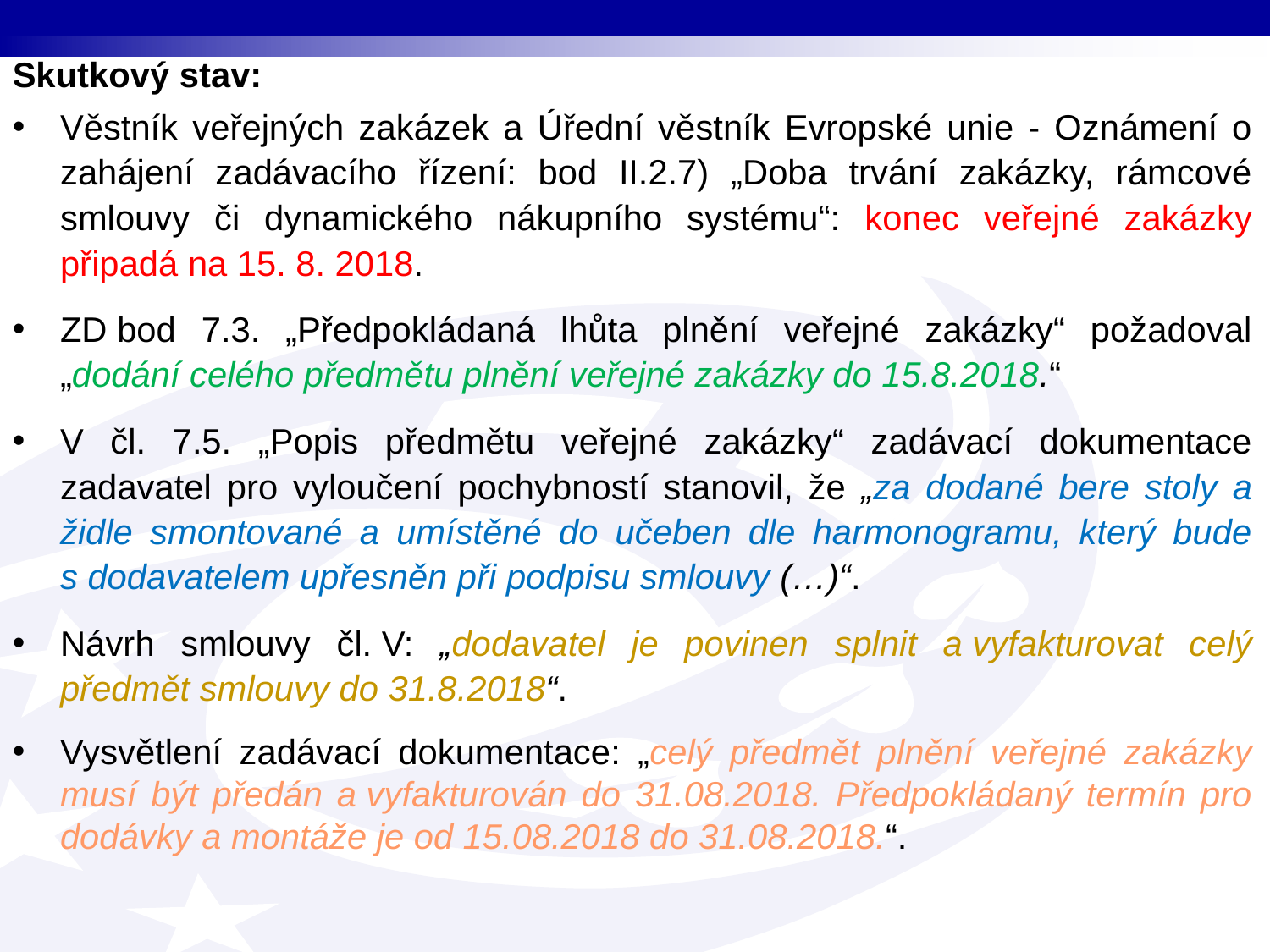

Skutkový stav:
Věstník veřejných zakázek a Úřední věstník Evropské unie - Oznámení o zahájení zadávacího řízení: bod II.2.7) „Doba trvání zakázky, rámcové smlouvy či dynamického nákupního systému“: konec veřejné zakázky připadá na 15. 8. 2018.
ZD bod 7.3. „Předpokládaná lhůta plnění veřejné zakázky“ požadoval „dodání celého předmětu plnění veřejné zakázky do 15.8.2018.“
V čl. 7.5. „Popis předmětu veřejné zakázky“ zadávací dokumentace zadavatel pro vyloučení pochybností stanovil, že „za dodané bere stoly a židle smontované a umístěné do učeben dle harmonogramu, který bude s dodavatelem upřesněn při podpisu smlouvy (…)“.
Návrh smlouvy čl. V: „dodavatel je povinen splnit a vyfakturovat celý předmět smlouvy do 31.8.2018“.
Vysvětlení zadávací dokumentace: „celý předmět plnění veřejné zakázky musí být předán a vyfakturován do 31.08.2018. Předpokládaný termín pro dodávky a montáže je od 15.08.2018 do 31.08.2018.“.